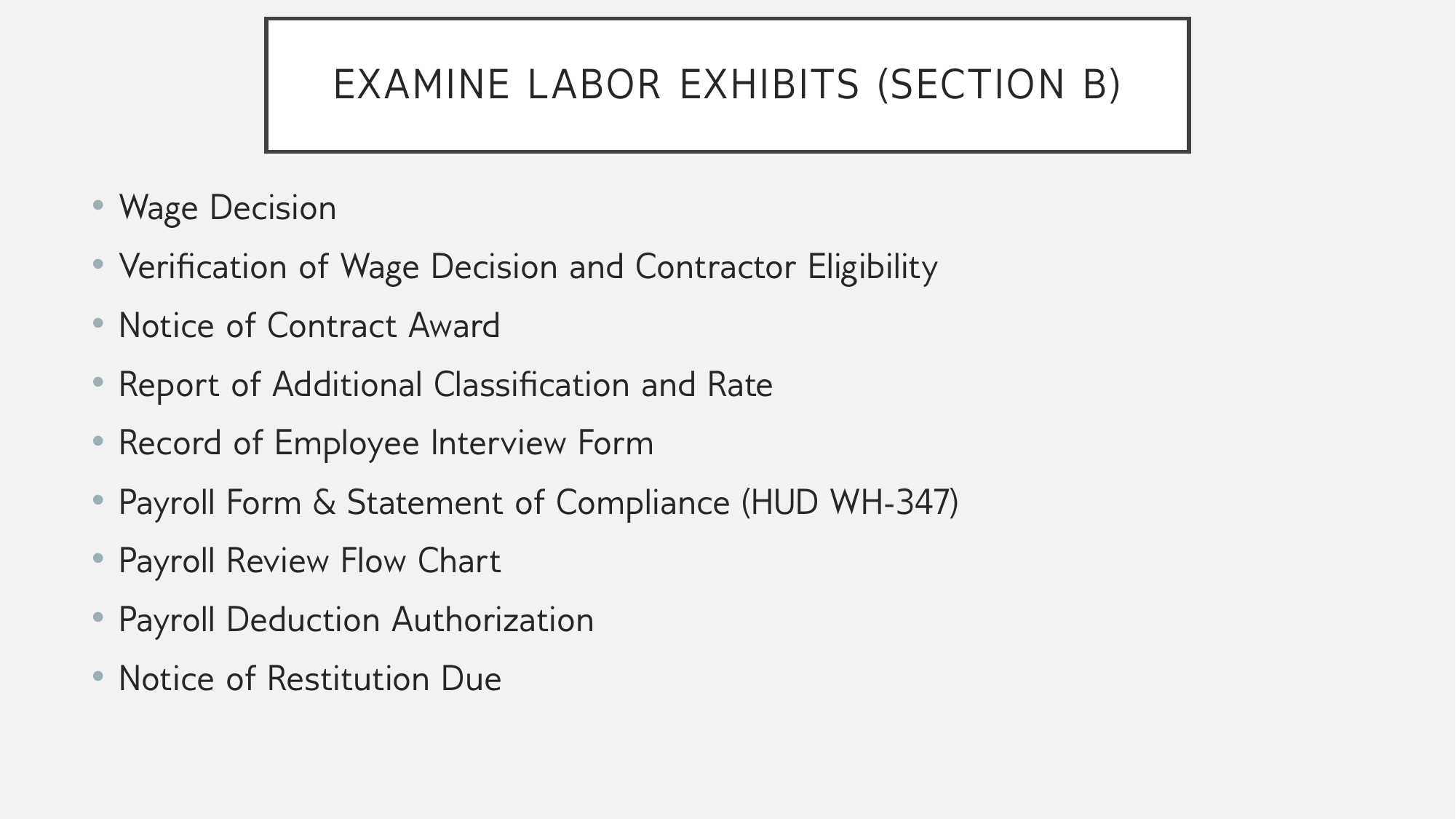

# Examine Labor Exhibits (Section B)
Wage Decision
Verification of Wage Decision and Contractor Eligibility
Notice of Contract Award
Report of Additional Classification and Rate
Record of Employee Interview Form
Payroll Form & Statement of Compliance (HUD WH-347)
Payroll Review Flow Chart
Payroll Deduction Authorization
Notice of Restitution Due